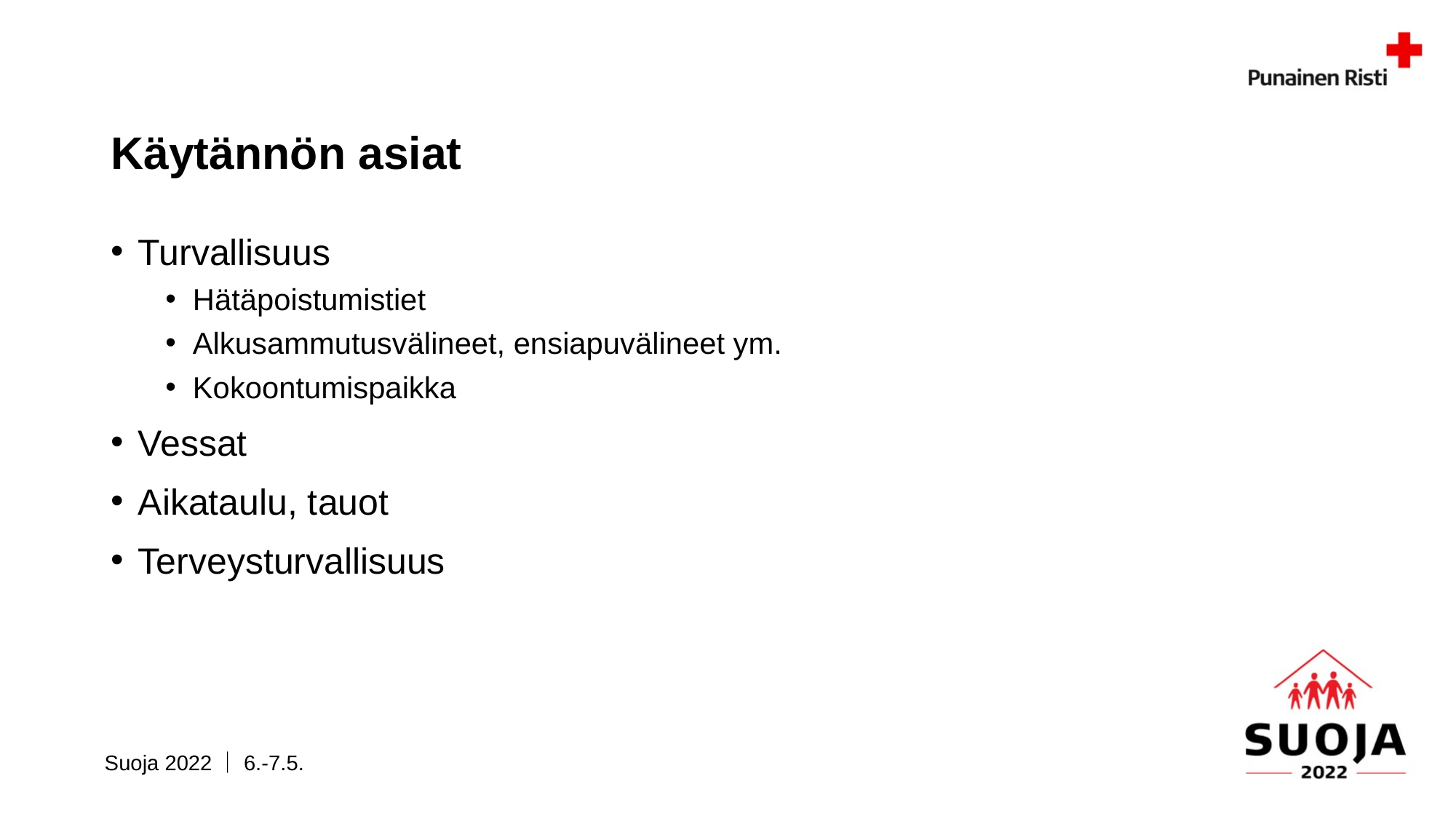

# Käytännön asiat
Turvallisuus
Hätäpoistumistiet
Alkusammutusvälineet, ensiapuvälineet ym.
Kokoontumispaikka
Vessat
Aikataulu, tauot
Terveysturvallisuus